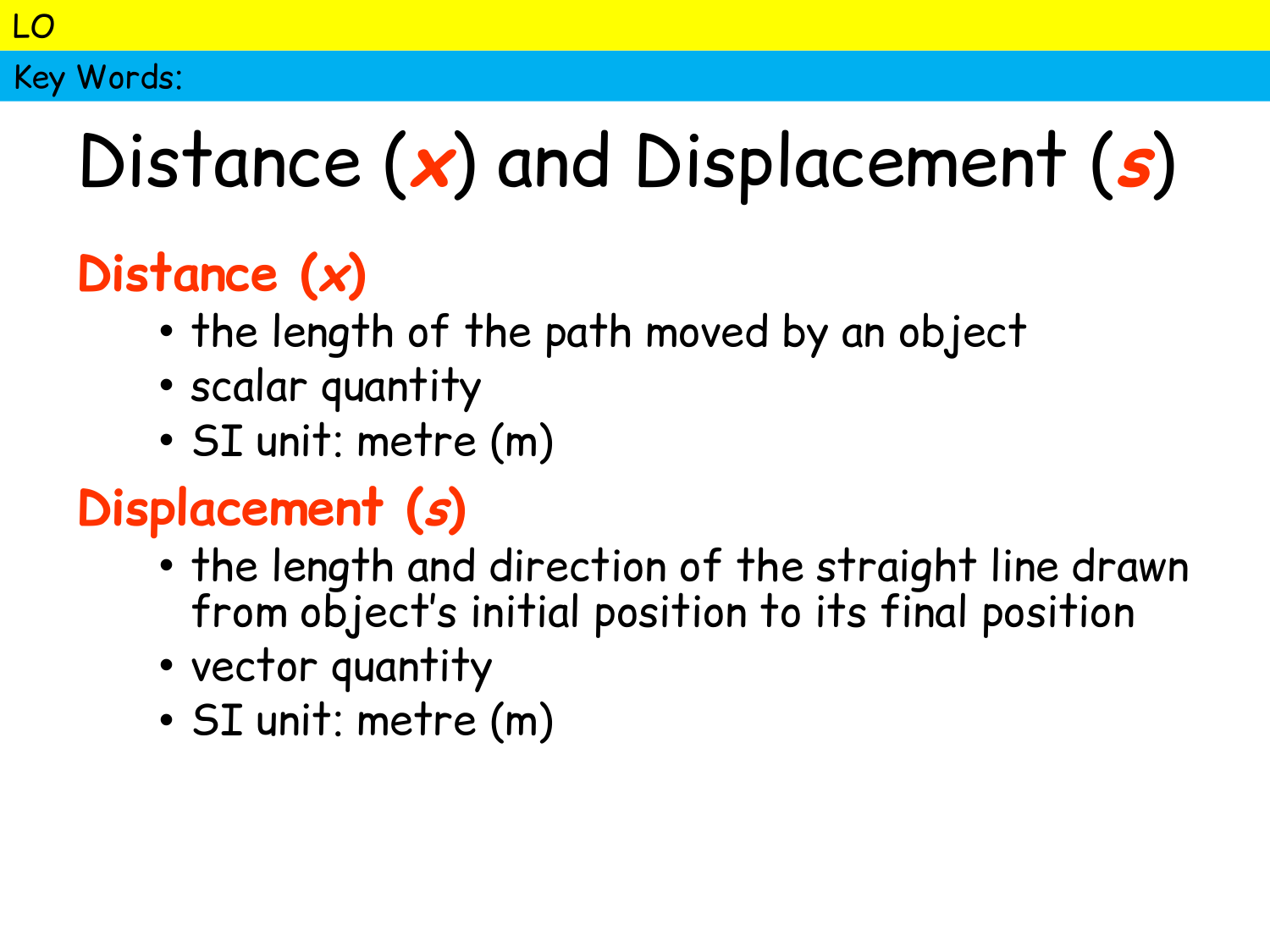

# Distance (x) and Displacement (s)
Distance (x)
the length of the path moved by an object
scalar quantity
SI unit: metre (m)
Displacement (s)
the length and direction of the straight line drawn from object’s initial position to its final position
vector quantity
SI unit: metre (m)